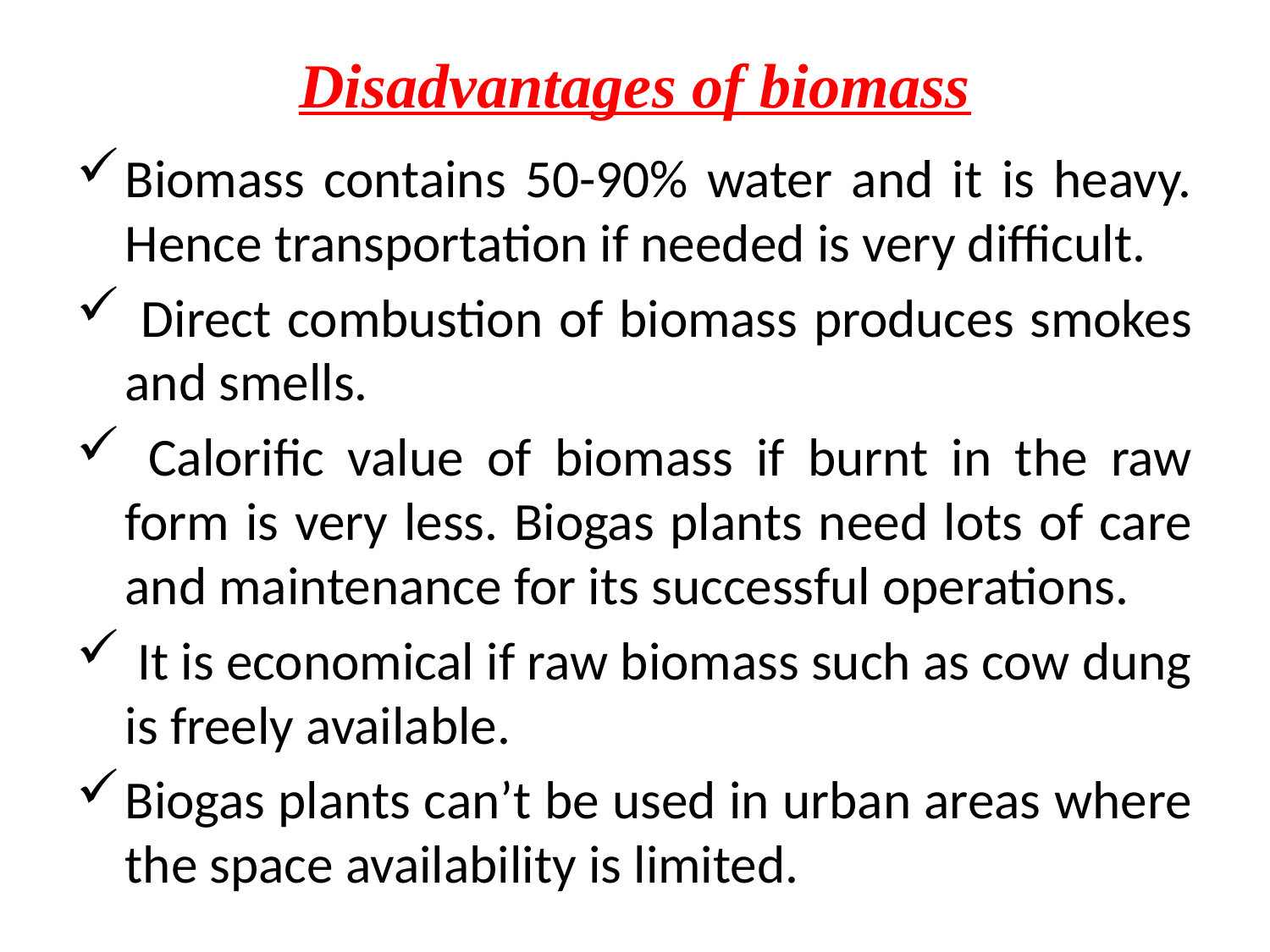

# Disadvantages of biomass
Biomass contains 50-90% water and it is heavy. Hence transportation if needed is very difficult.
 Direct combustion of biomass produces smokes and smells.
 Calorific value of biomass if burnt in the raw form is very less. Biogas plants need lots of care and maintenance for its successful operations.
 It is economical if raw biomass such as cow dung is freely available.
Biogas plants can’t be used in urban areas where the space availability is limited.